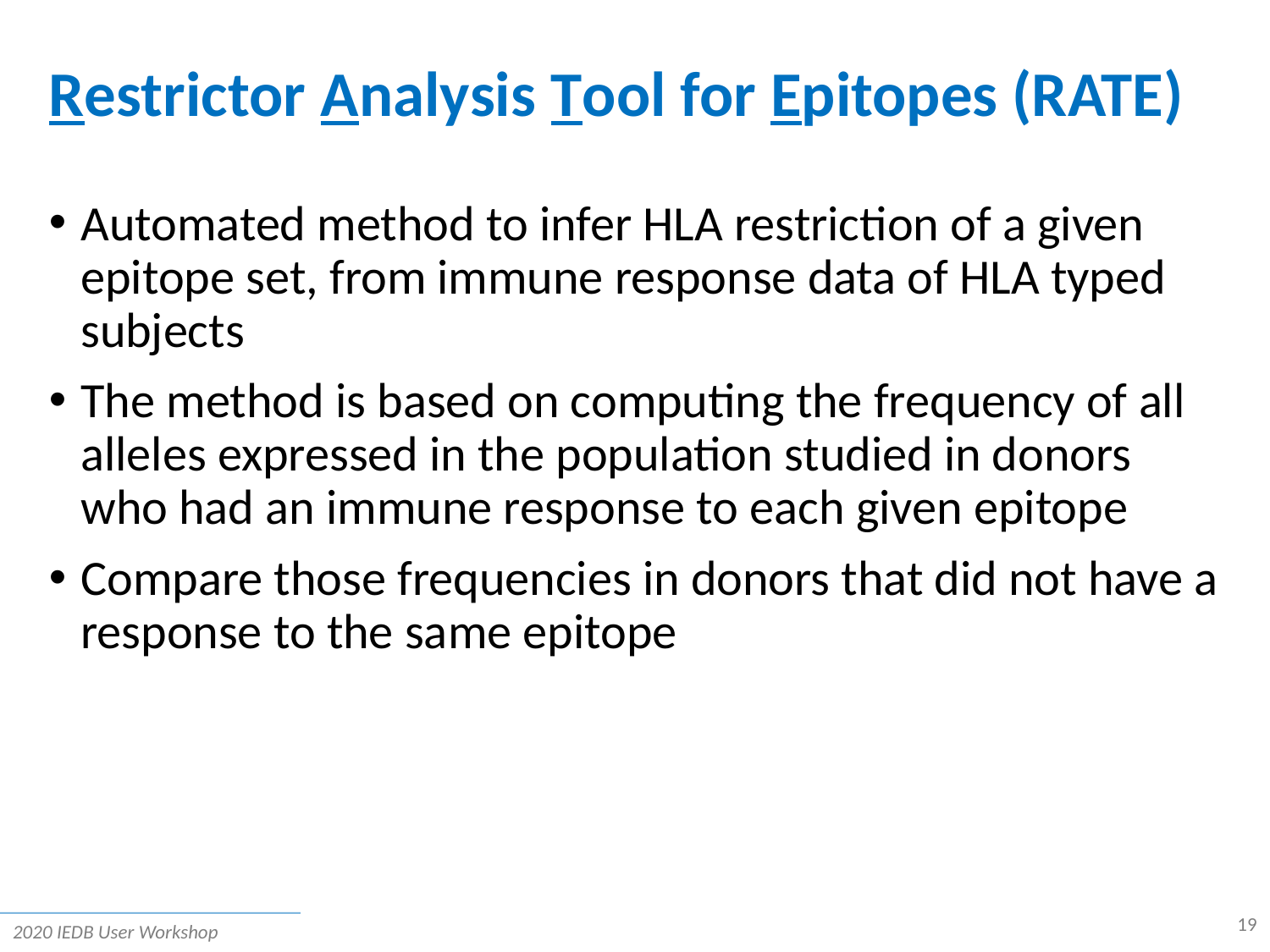

# Restrictor Analysis Tool for Epitopes (RATE)
Automated method to infer HLA restriction of a given epitope set, from immune response data of HLA typed subjects
The method is based on computing the frequency of all alleles expressed in the population studied in donors who had an immune response to each given epitope
Compare those frequencies in donors that did not have a response to the same epitope
19
2020 IEDB User Workshop